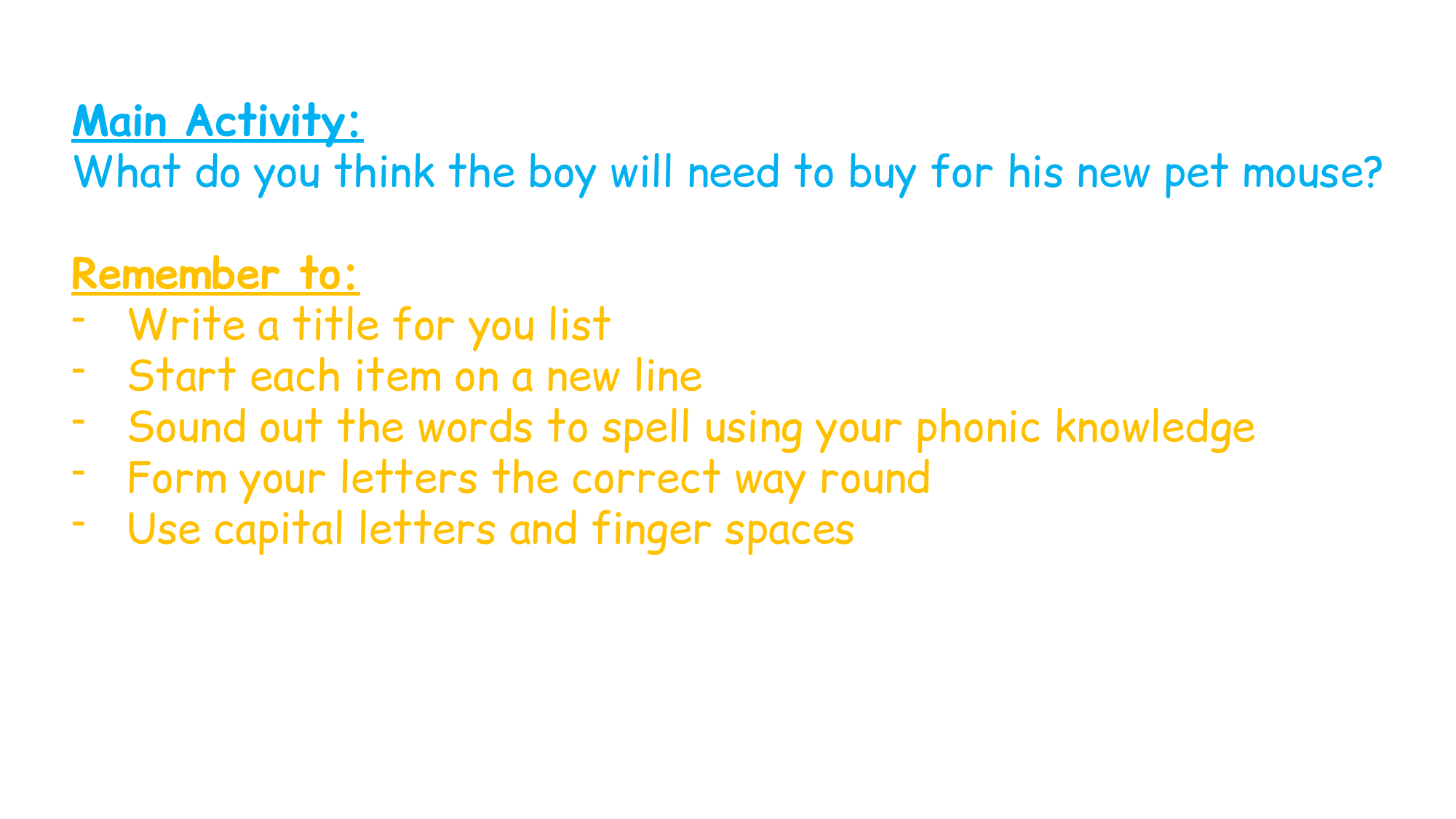

Main Activity:
What do you think the boy will need to buy for his new pet mouse?

Remember to:
Write a title for you list
Start each item on a new line
Sound out the words to spell using your phonic knowledge
Form your letters the correct way round
Use capital letters and finger spaces